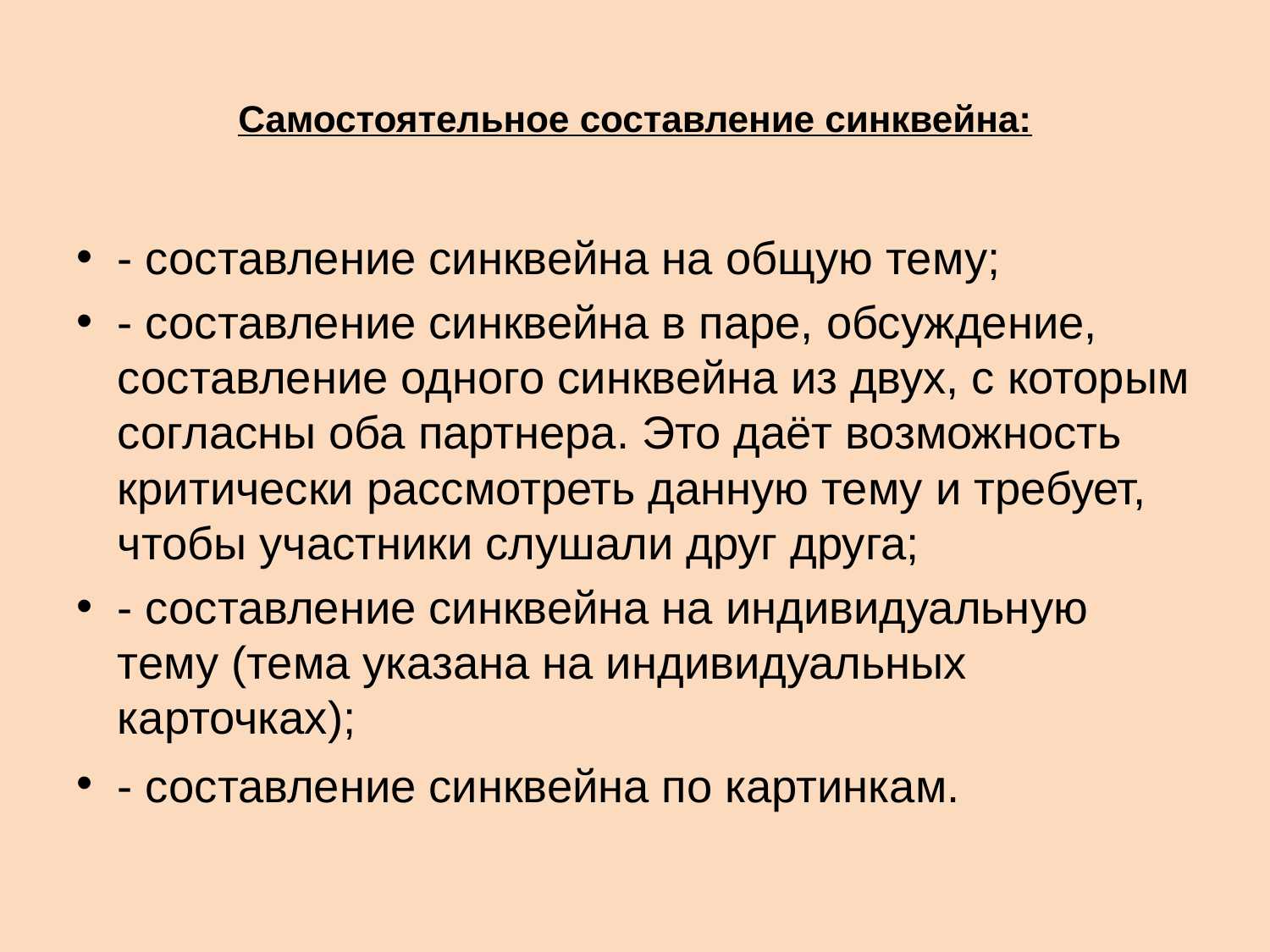

# Самостоятельное составление синквейна:
- составление синквейна на общую тему;
- составление синквейна в паре, обсуждение, составление одного синквейна из двух, с которым согласны оба партнера. Это даёт возможность критически рассмотреть данную тему и требует, чтобы участники слушали друг друга;
- составление синквейна на индивидуальную тему (тема указана на индивидуальных карточках);
- составление синквейна по картинкам.